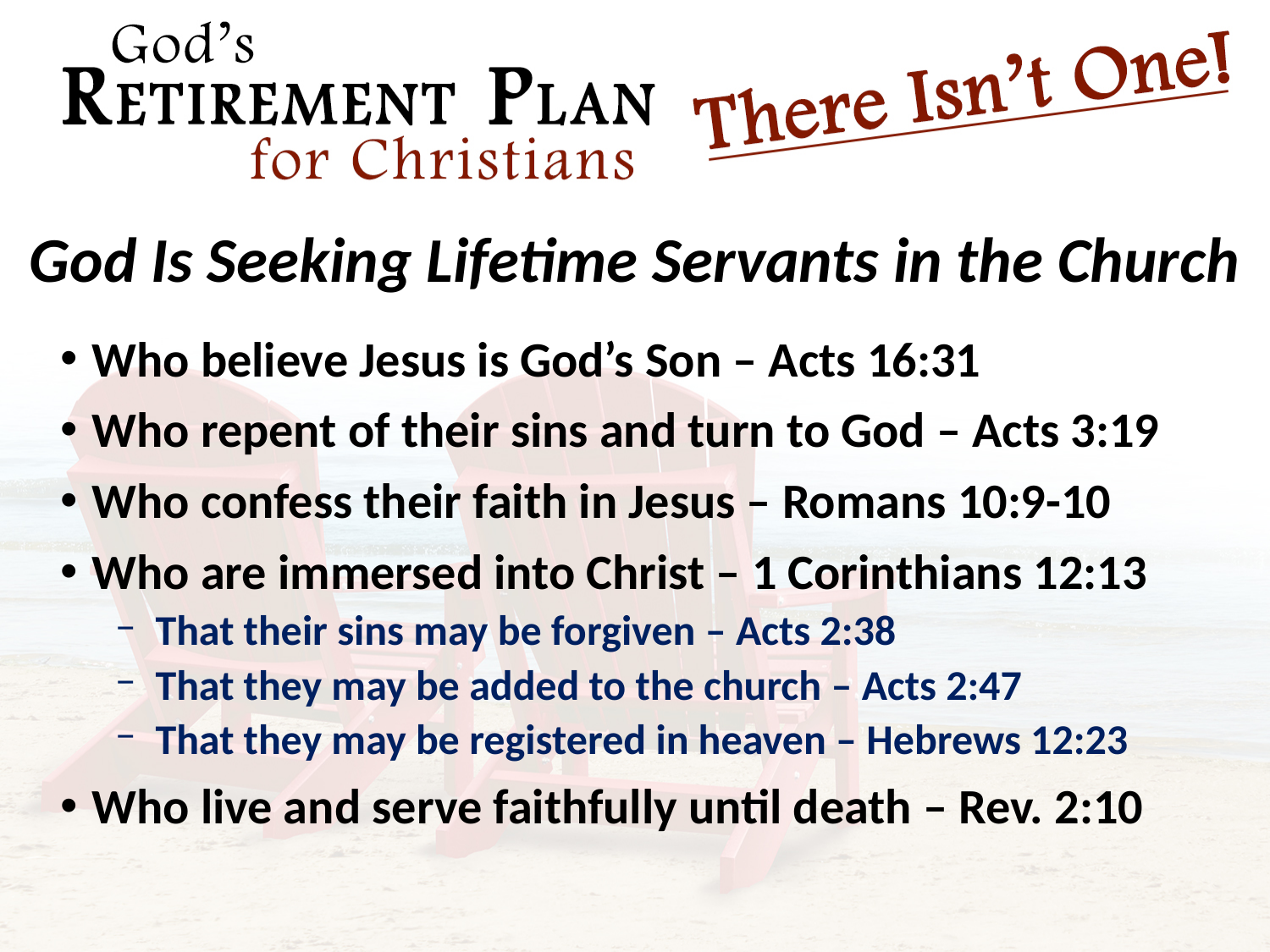

God Is Seeking Lifetime Servants in the Church
Who believe Jesus is God’s Son – Acts 16:31
Who repent of their sins and turn to God – Acts 3:19
Who confess their faith in Jesus – Romans 10:9-10
Who are immersed into Christ – 1 Corinthians 12:13
That their sins may be forgiven – Acts 2:38
That they may be added to the church – Acts 2:47
That they may be registered in heaven – Hebrews 12:23
Who live and serve faithfully until death – Rev. 2:10